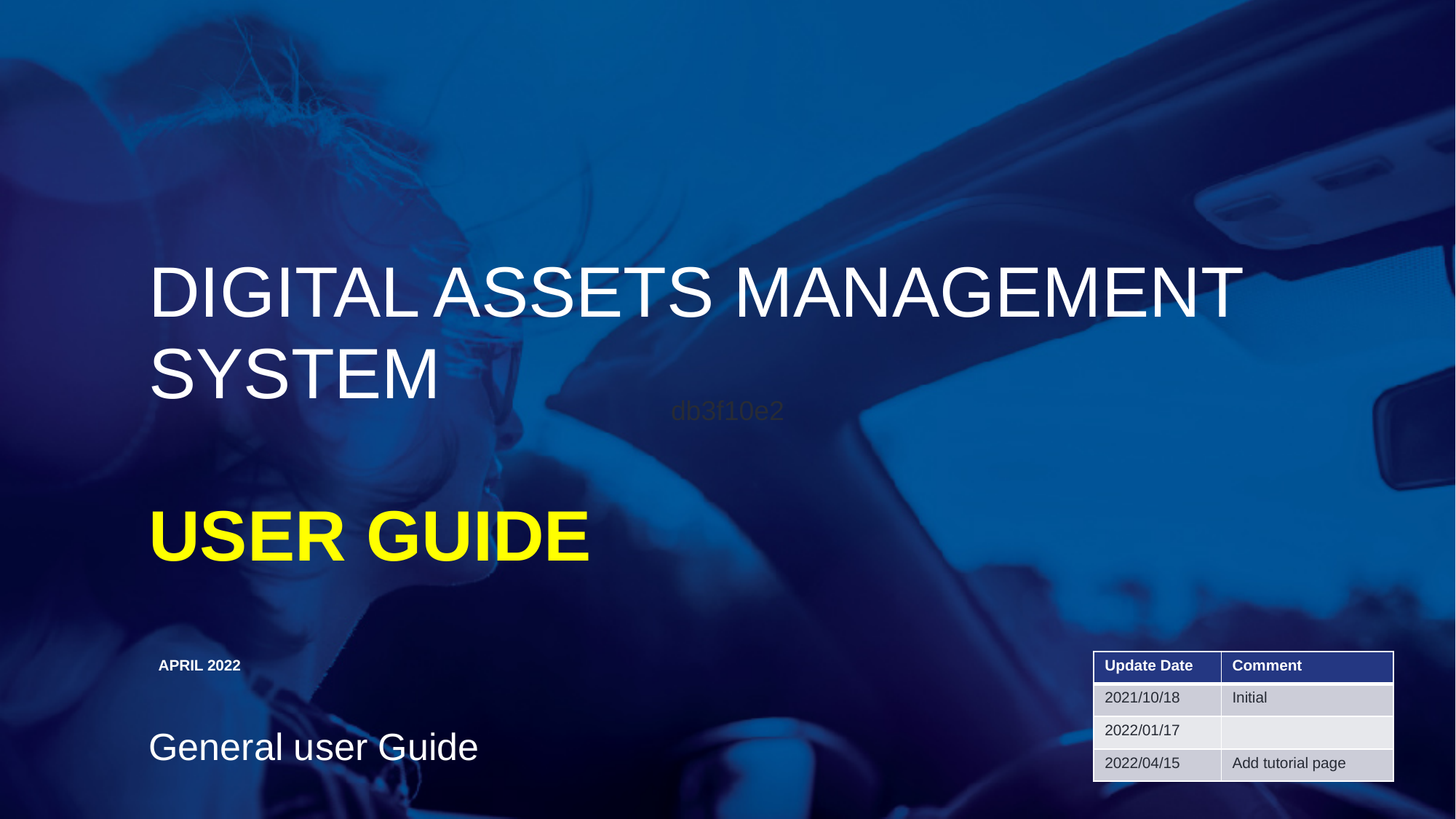

# Digital Assets management system User Guide
db3f10e2
April 2022
| Update Date | Comment |
| --- | --- |
| 2021/10/18 | Initial |
| 2022/01/17 |  |
| 2022/04/15 | Add tutorial page |
General user Guide